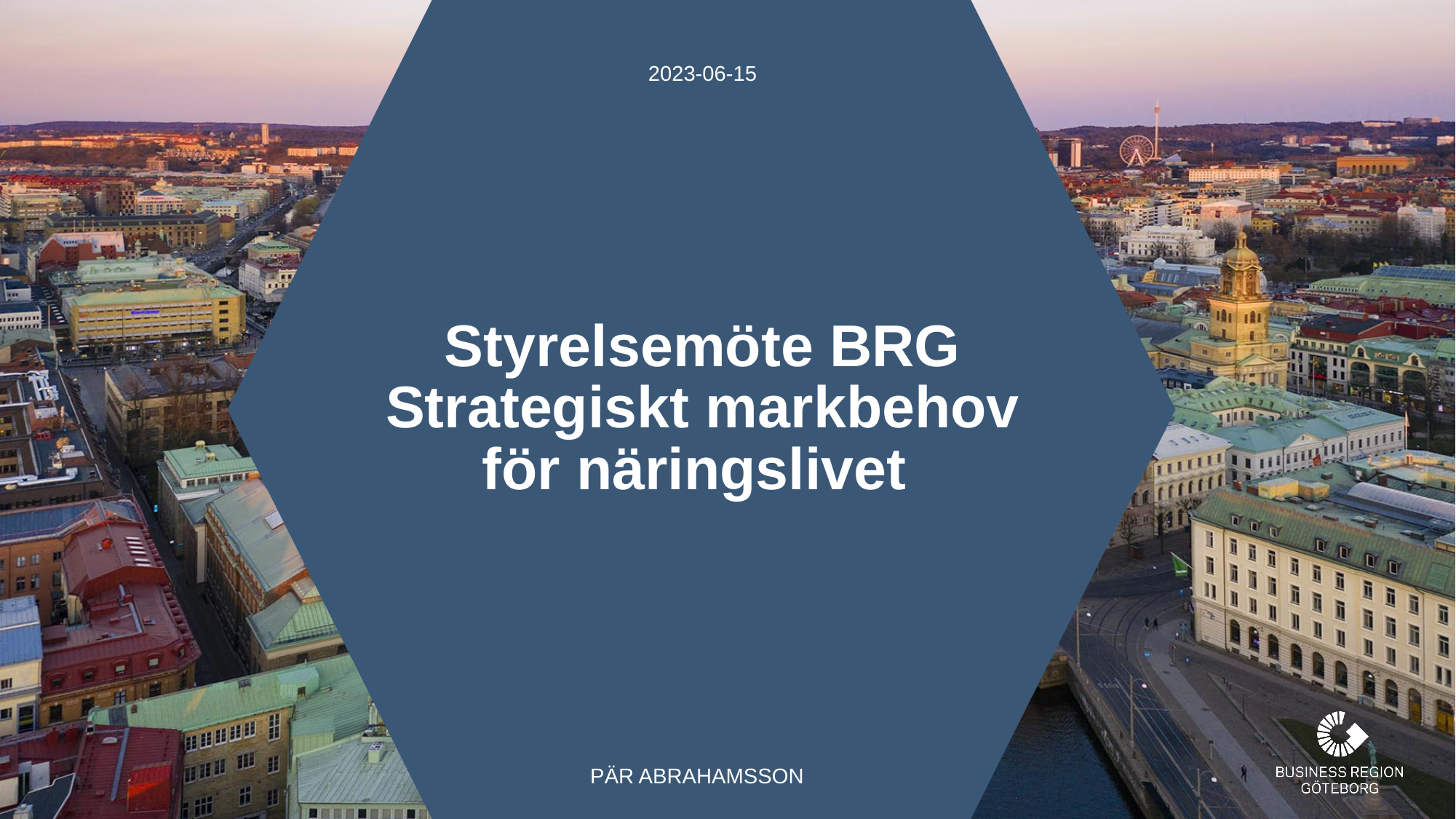

2023-06-15
# Styrelsemöte BRG Strategiskt markbehov för näringslivet
Pär Abrahamsson